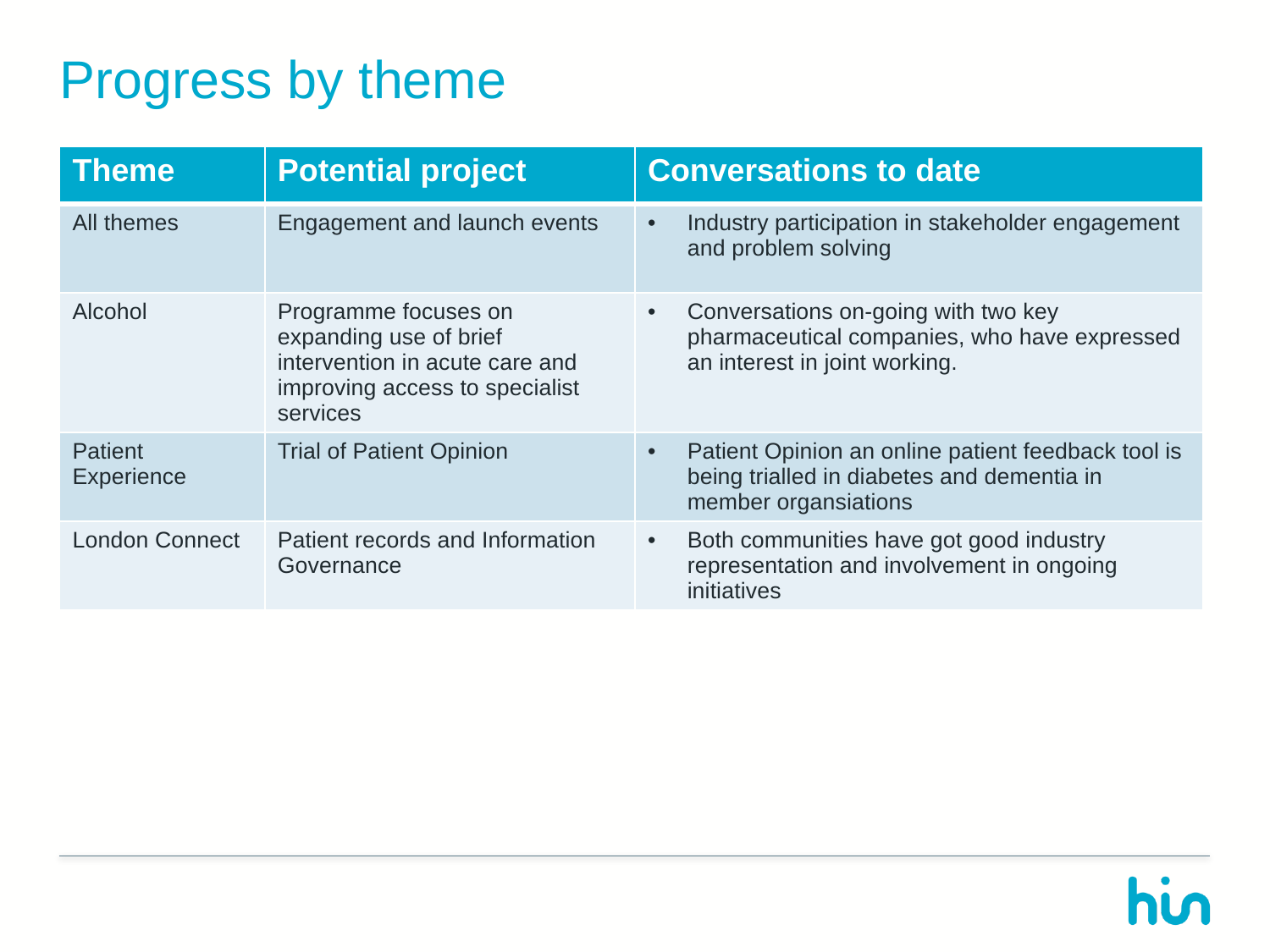

# Progress by theme
| Theme | Potential project | Conversations to date |
| --- | --- | --- |
| All themes | Engagement and launch events | Industry participation in stakeholder engagement and problem solving |
| Alcohol | Programme focuses on expanding use of brief intervention in acute care and improving access to specialist services | Conversations on-going with two key pharmaceutical companies, who have expressed an interest in joint working. |
| Patient Experience | Trial of Patient Opinion | Patient Opinion an online patient feedback tool is being trialled in diabetes and dementia in member organsiations |
| London Connect | Patient records and Information Governance | Both communities have got good industry representation and involvement in ongoing initiatives |